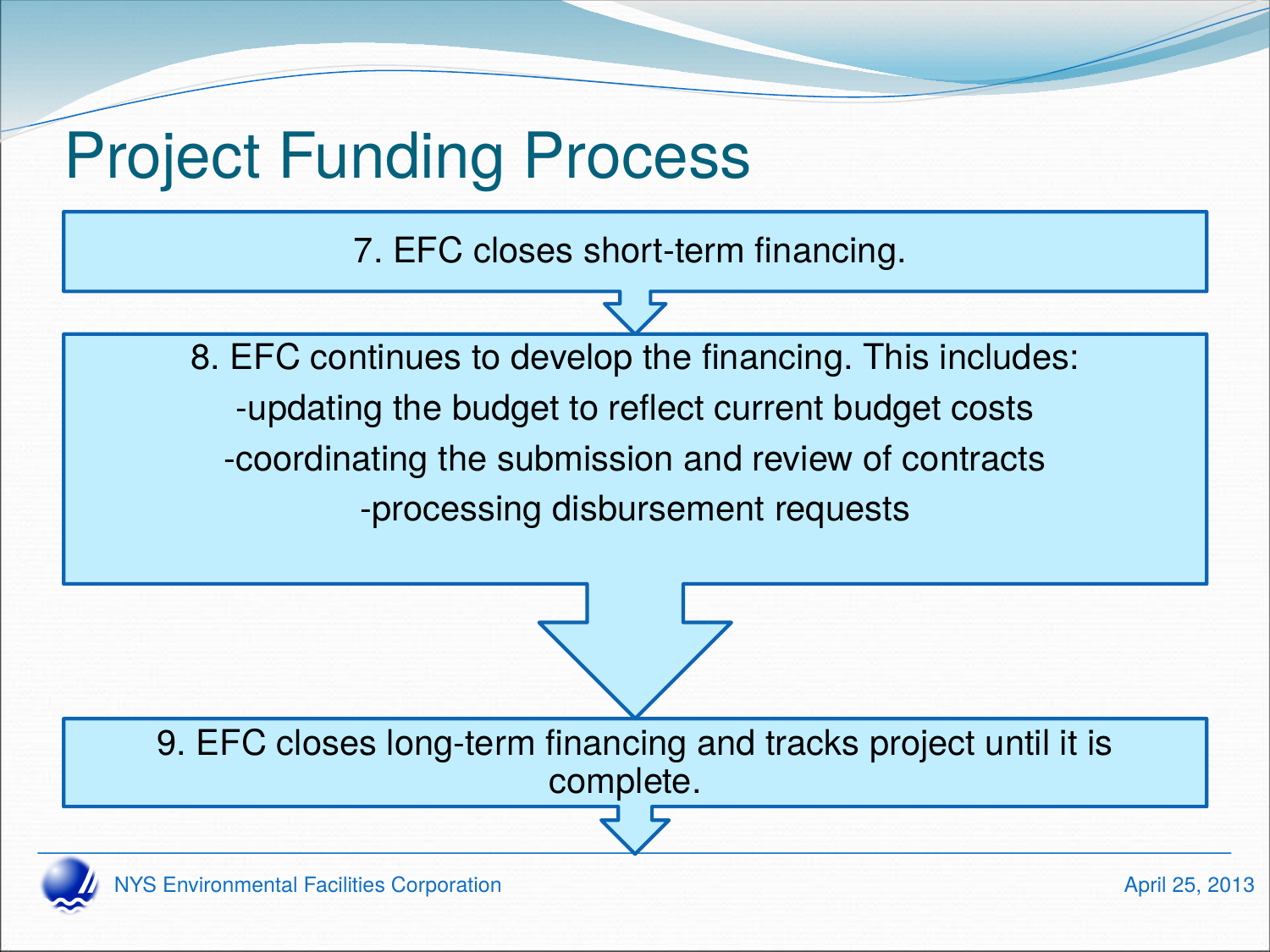

# Project Funding Process
9. EFC closes long-term financing and tracks project until it is complete.
8. EFC continues to develop the financing. This includes:
-updating the budget to reflect current budget costs
-coordinating the submission and review of contracts
-processing disbursement requests

7. EFC closes short-term financing.